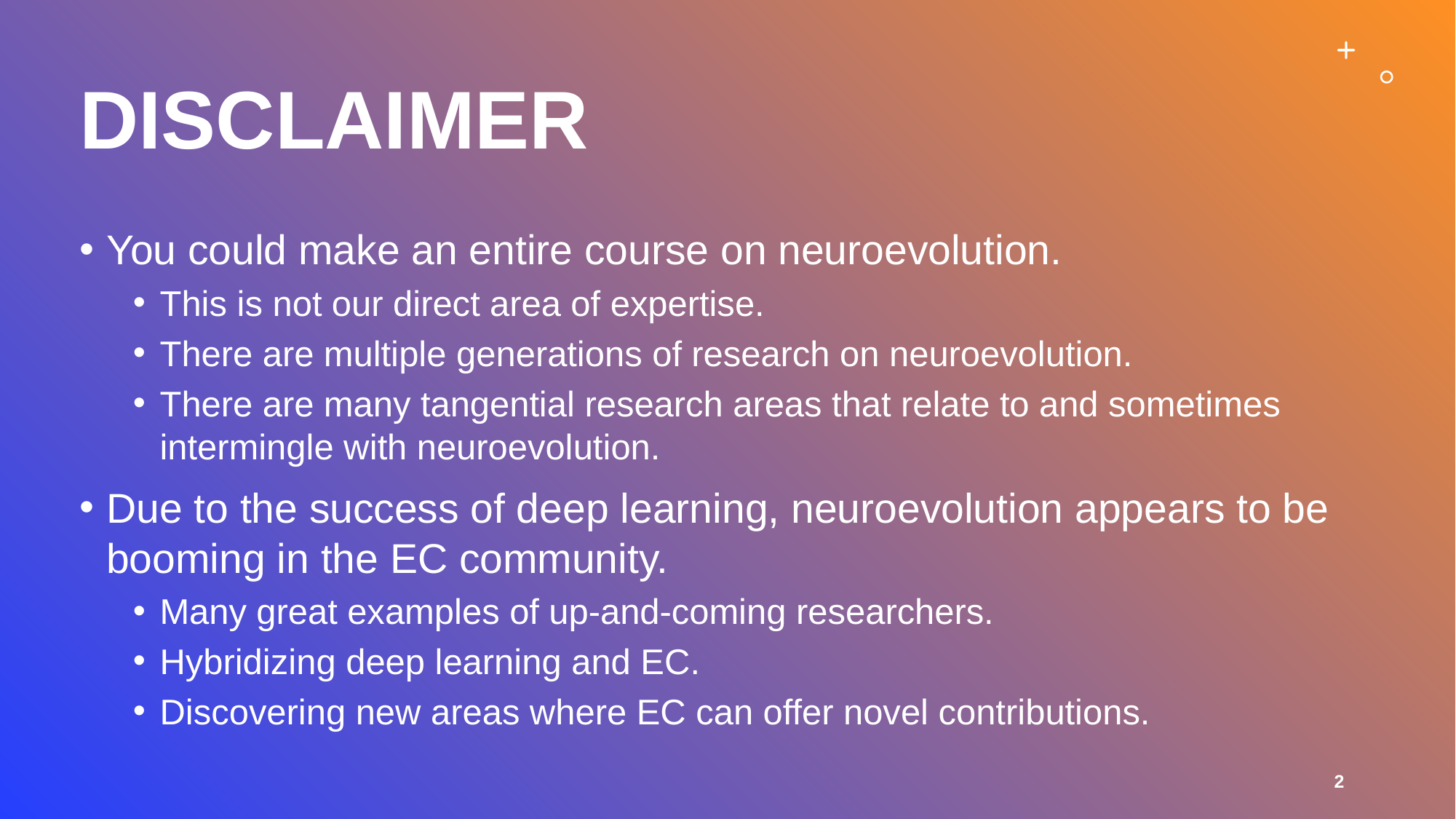

# Disclaimer
You could make an entire course on neuroevolution.
This is not our direct area of expertise.
There are multiple generations of research on neuroevolution.
There are many tangential research areas that relate to and sometimes intermingle with neuroevolution.
Due to the success of deep learning, neuroevolution appears to be booming in the EC community.
Many great examples of up-and-coming researchers.
Hybridizing deep learning and EC.
Discovering new areas where EC can offer novel contributions.
2